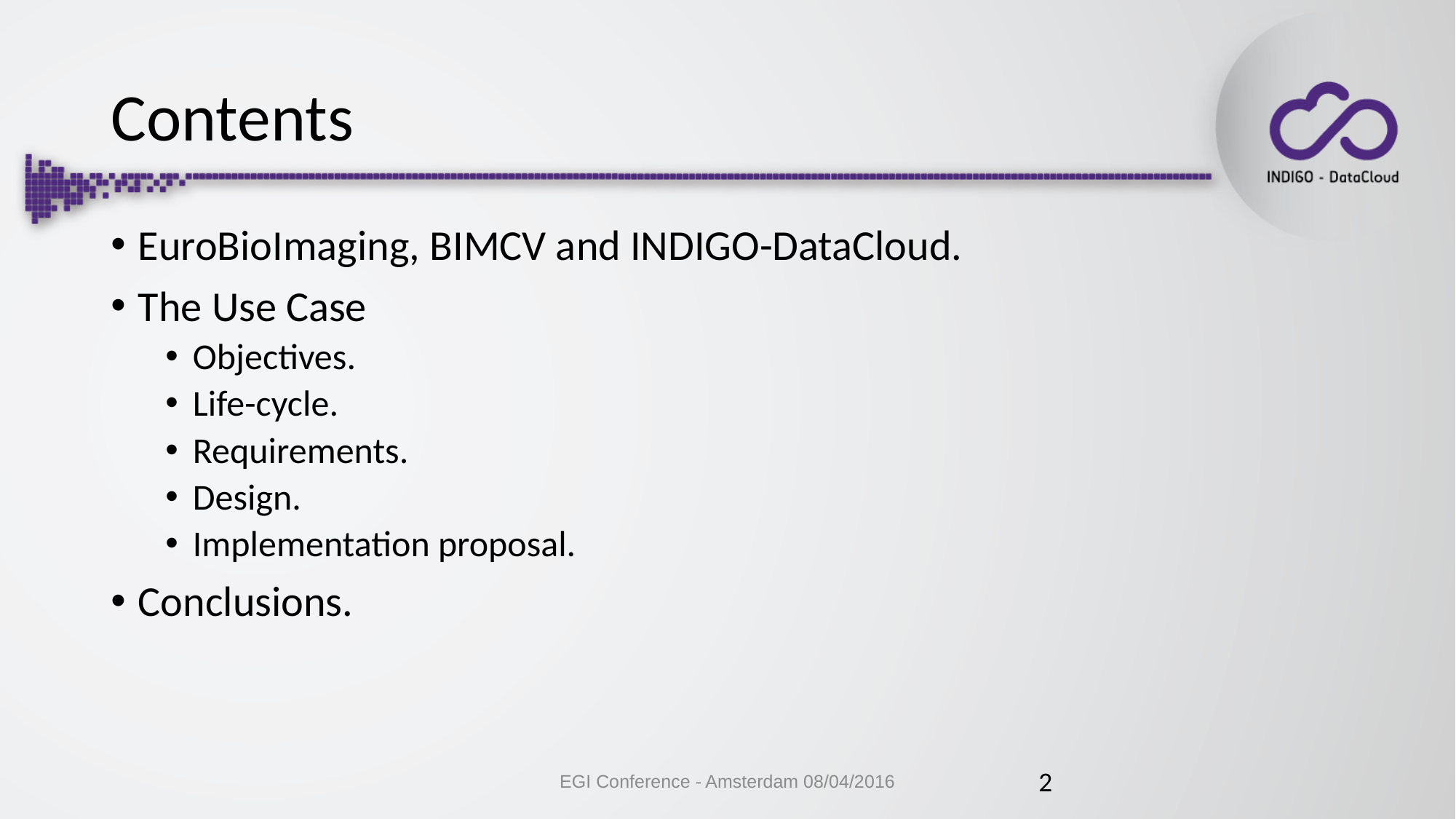

# Contents
EuroBioImaging, BIMCV and INDIGO-DataCloud.
The Use Case
Objectives.
Life-cycle.
Requirements.
Design.
Implementation proposal.
Conclusions.
EGI Conference - Amsterdam 08/04/2016
2